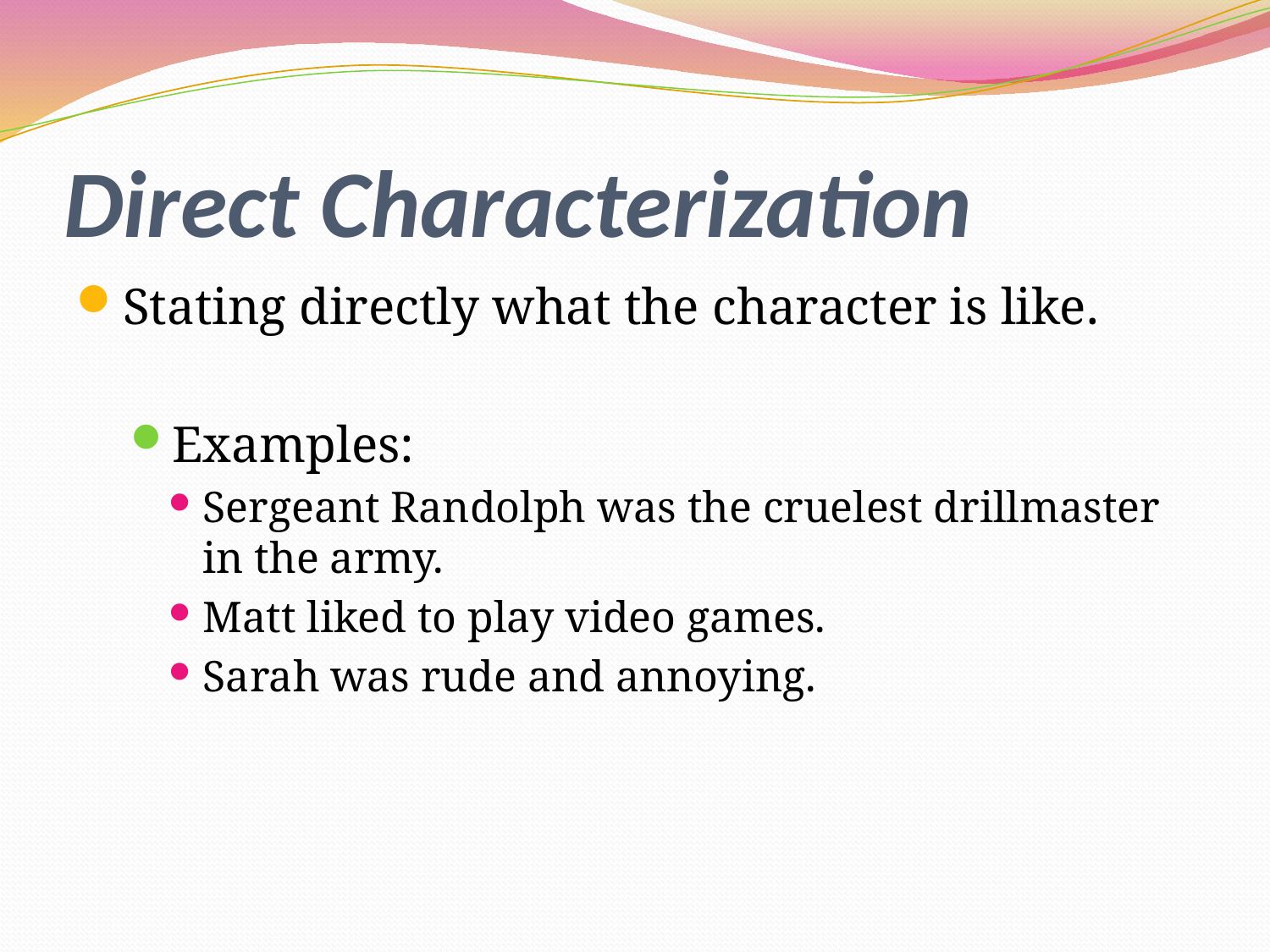

# Direct Characterization
Stating directly what the character is like.

Examples:
Sergeant Randolph was the cruelest drillmaster in the army.
Matt liked to play video games.
Sarah was rude and annoying.